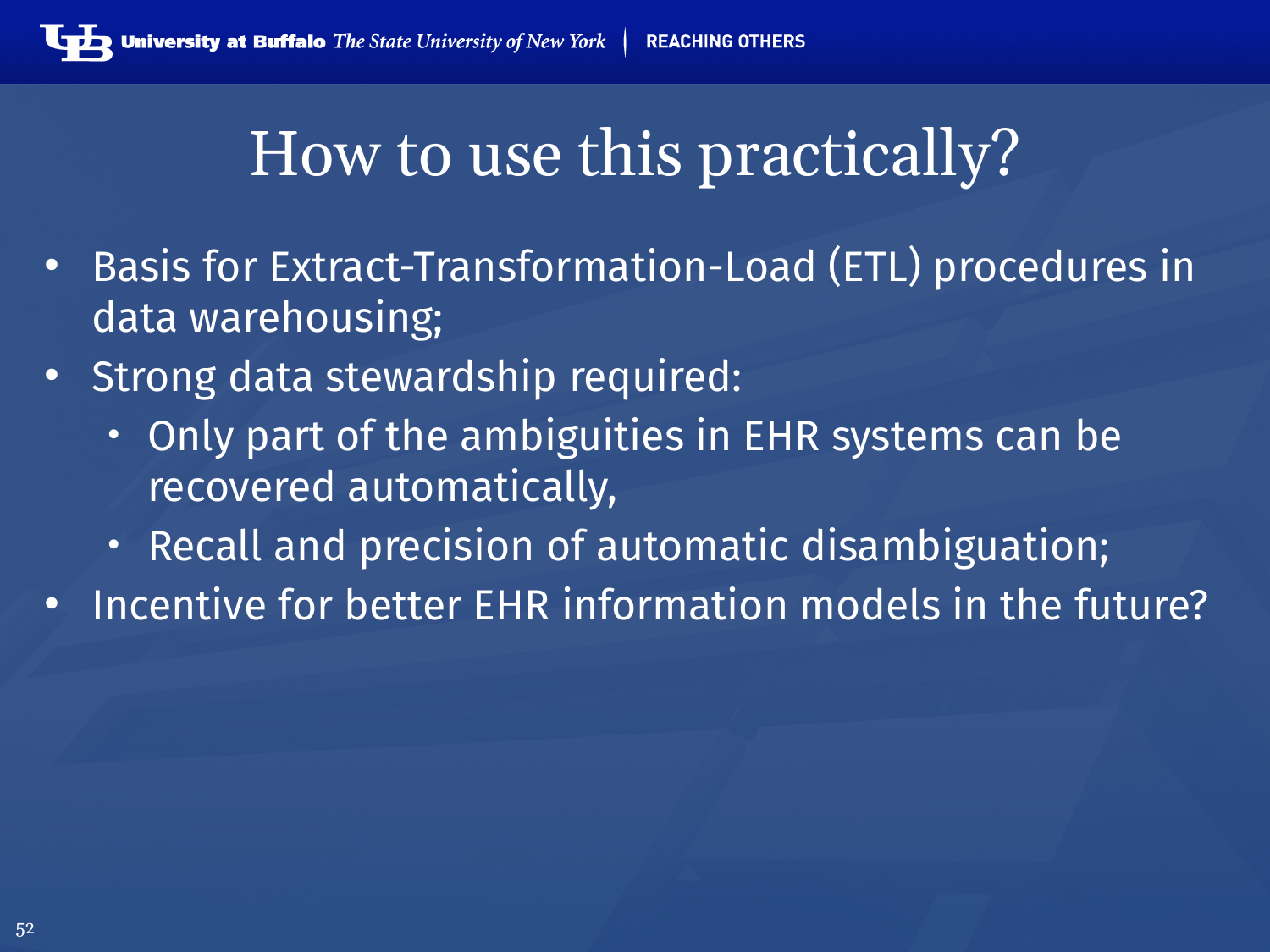

# How to use this practically?
Basis for Extract-Transformation-Load (ETL) procedures in data warehousing;
Strong data stewardship required:
Only part of the ambiguities in EHR systems can be recovered automatically,
Recall and precision of automatic disambiguation;
Incentive for better EHR information models in the future?